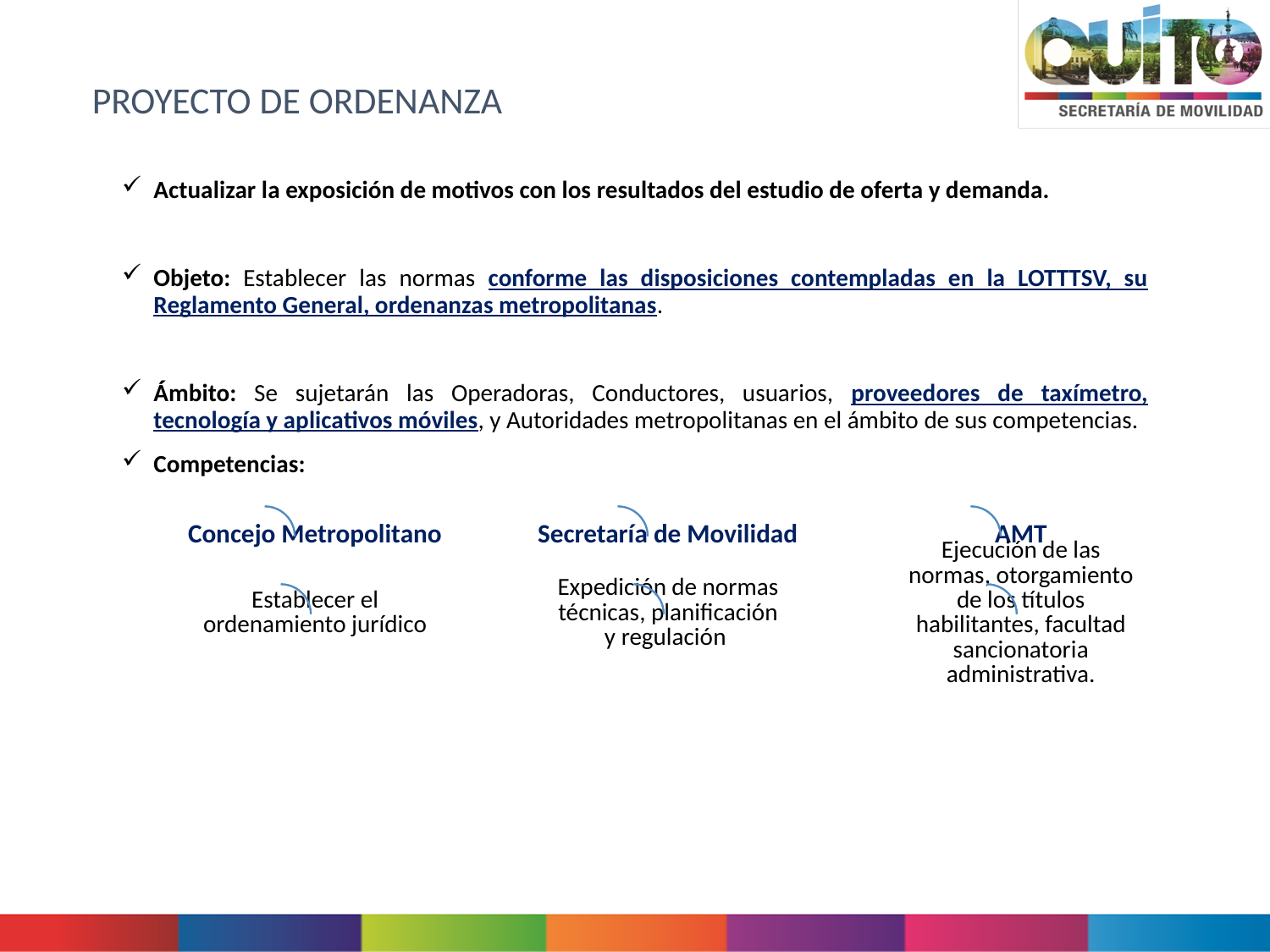

# PROYECTO DE ORDENANZA
Actualizar la exposición de motivos con los resultados del estudio de oferta y demanda.

Objeto: Establecer las normas conforme las disposiciones contempladas en la LOTTTSV, su Reglamento General, ordenanzas metropolitanas.

Ámbito: Se sujetarán las Operadoras, Conductores, usuarios, proveedores de taxímetro, tecnología y aplicativos móviles, y Autoridades metropolitanas en el ámbito de sus competencias.
Competencias:
Concejo Metropolitano
Secretaría de Movilidad
AMT
Establecer el ordenamiento jurídico
Expedición de normas técnicas, planificación y regulación
Ejecución de las normas, otorgamiento de los títulos habilitantes, facultad sancionatoria administrativa.